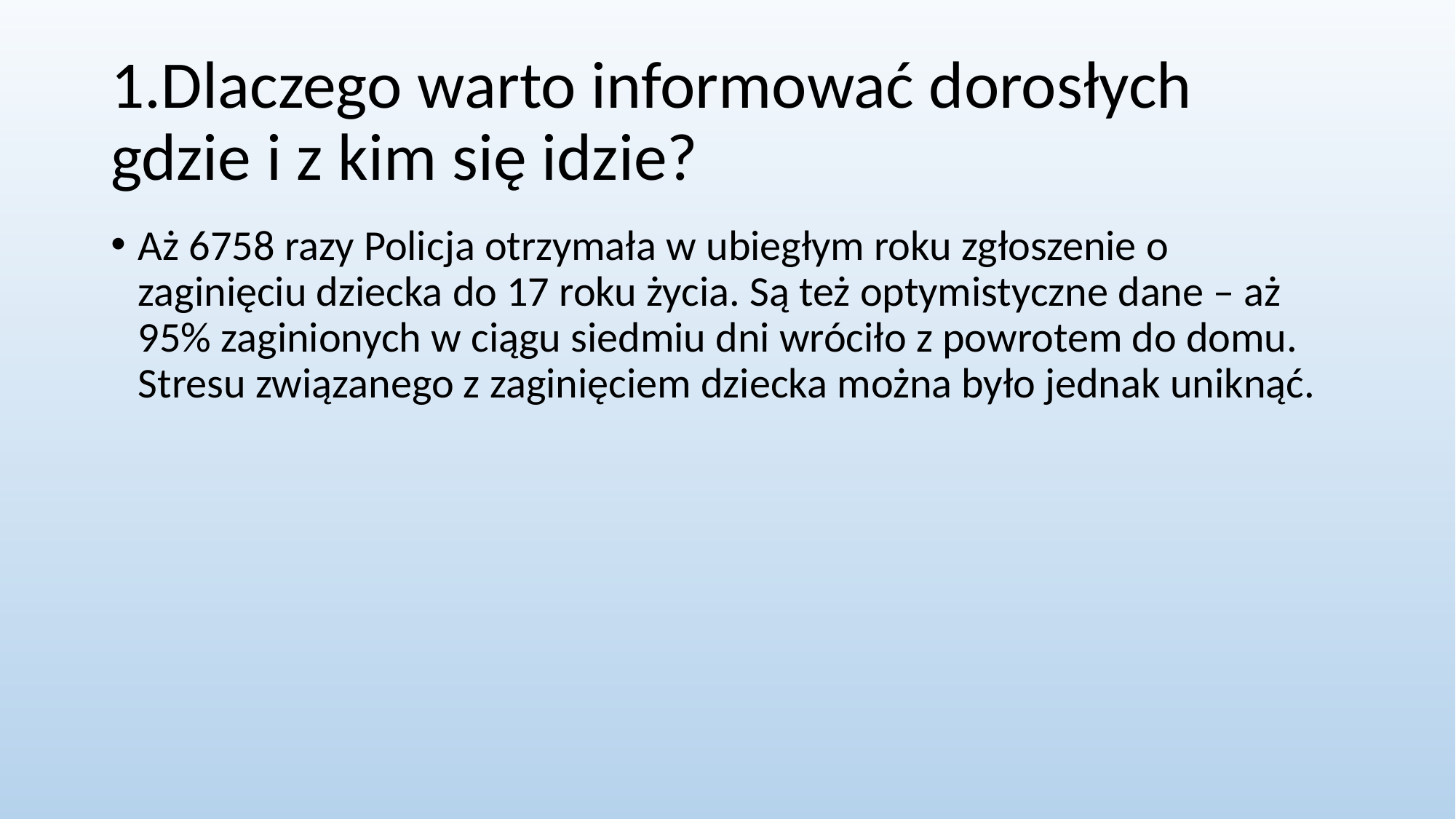

# 1.Dlaczego warto informować dorosłych gdzie i z kim się idzie?
Aż 6758 razy Policja otrzymała w ubiegłym roku zgłoszenie o zaginięciu dziecka do 17 roku życia. Są też optymistyczne dane – aż 95% zaginionych w ciągu siedmiu dni wróciło z powrotem do domu. Stresu związanego z zaginięciem dziecka można było jednak uniknąć.